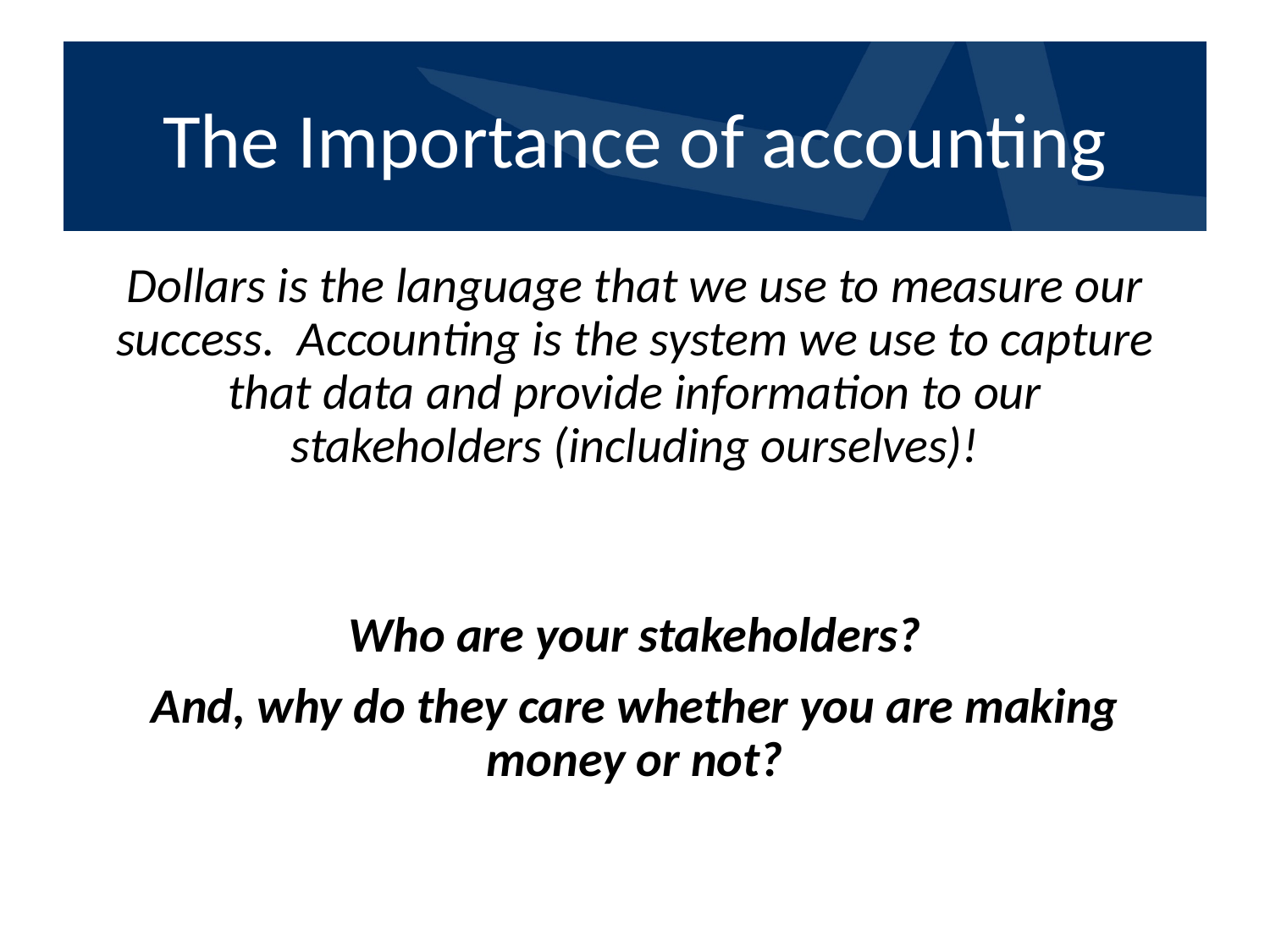

# The Importance of accounting
Dollars is the language that we use to measure our success.  Accounting is the system we use to capture that data and provide information to our stakeholders (including ourselves)!

Who are your stakeholders?
And, why do they care whether you are making money or not?